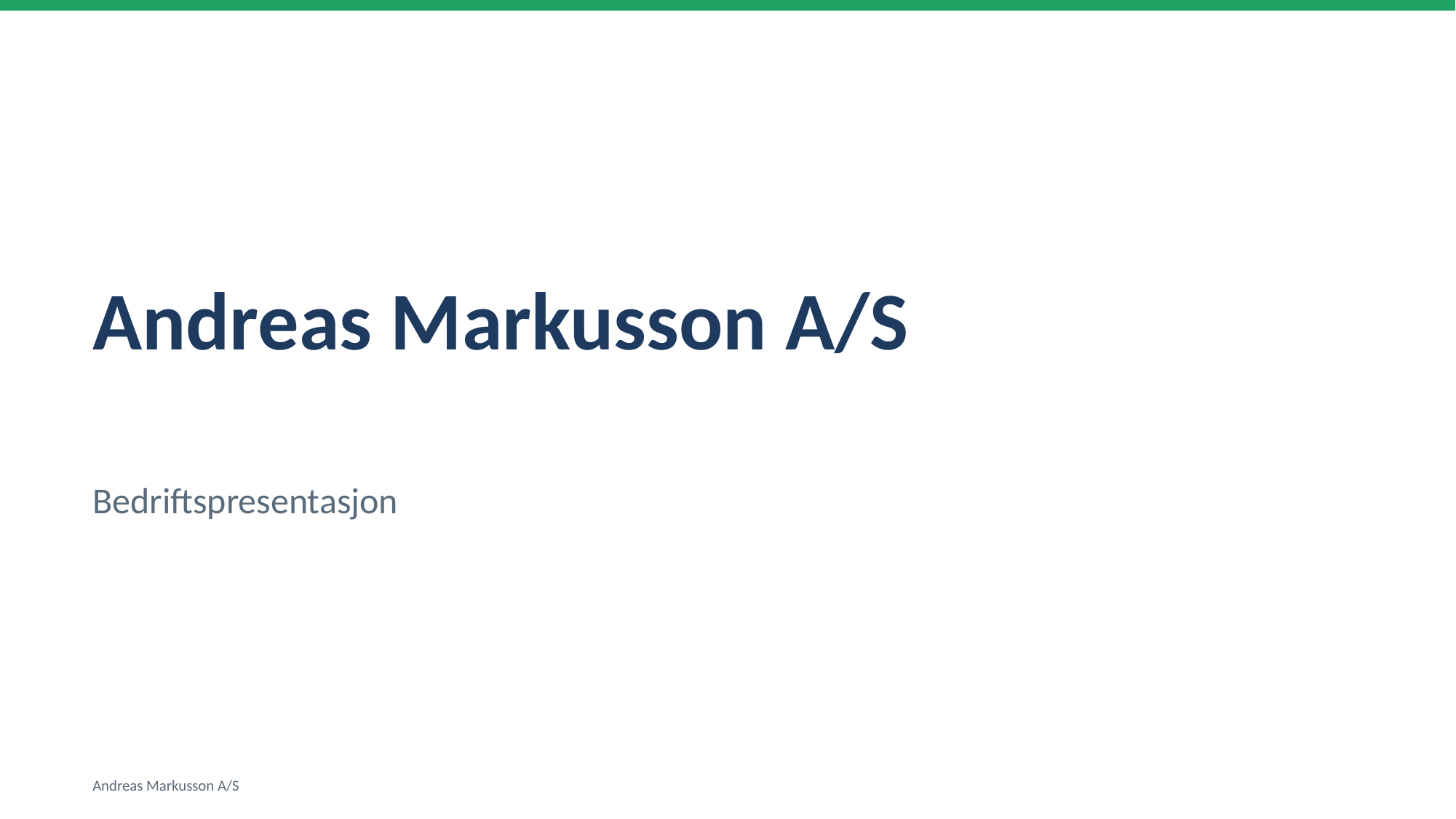

Andreas Markusson A/S
Bedriftspresentasjon
Andreas Markusson A/S